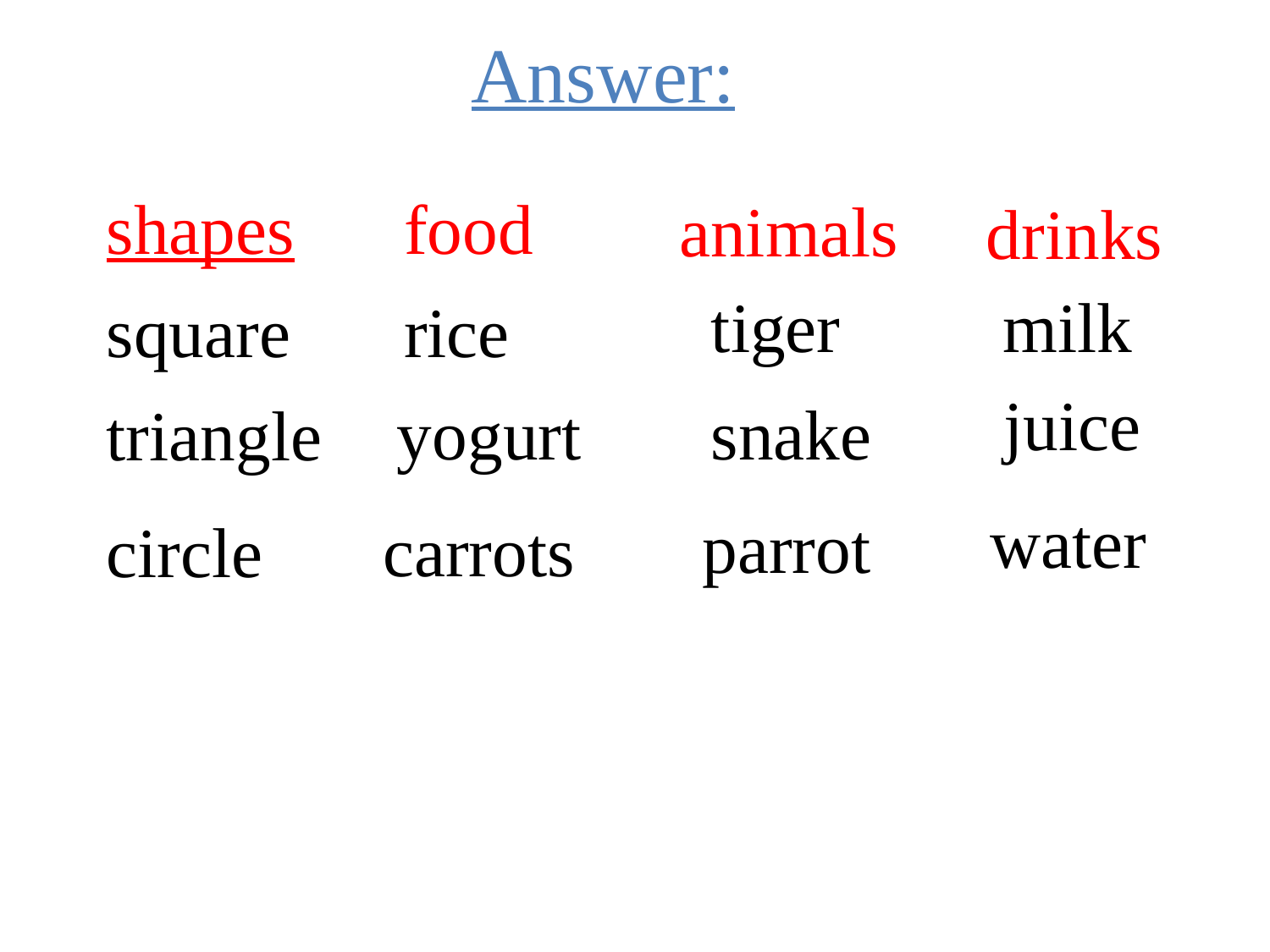

Answer:
shapes
food
animals
drinks
tiger
milk
square
rice

juice
yogurt
snake
triangle
water
parrot
carrots
circle